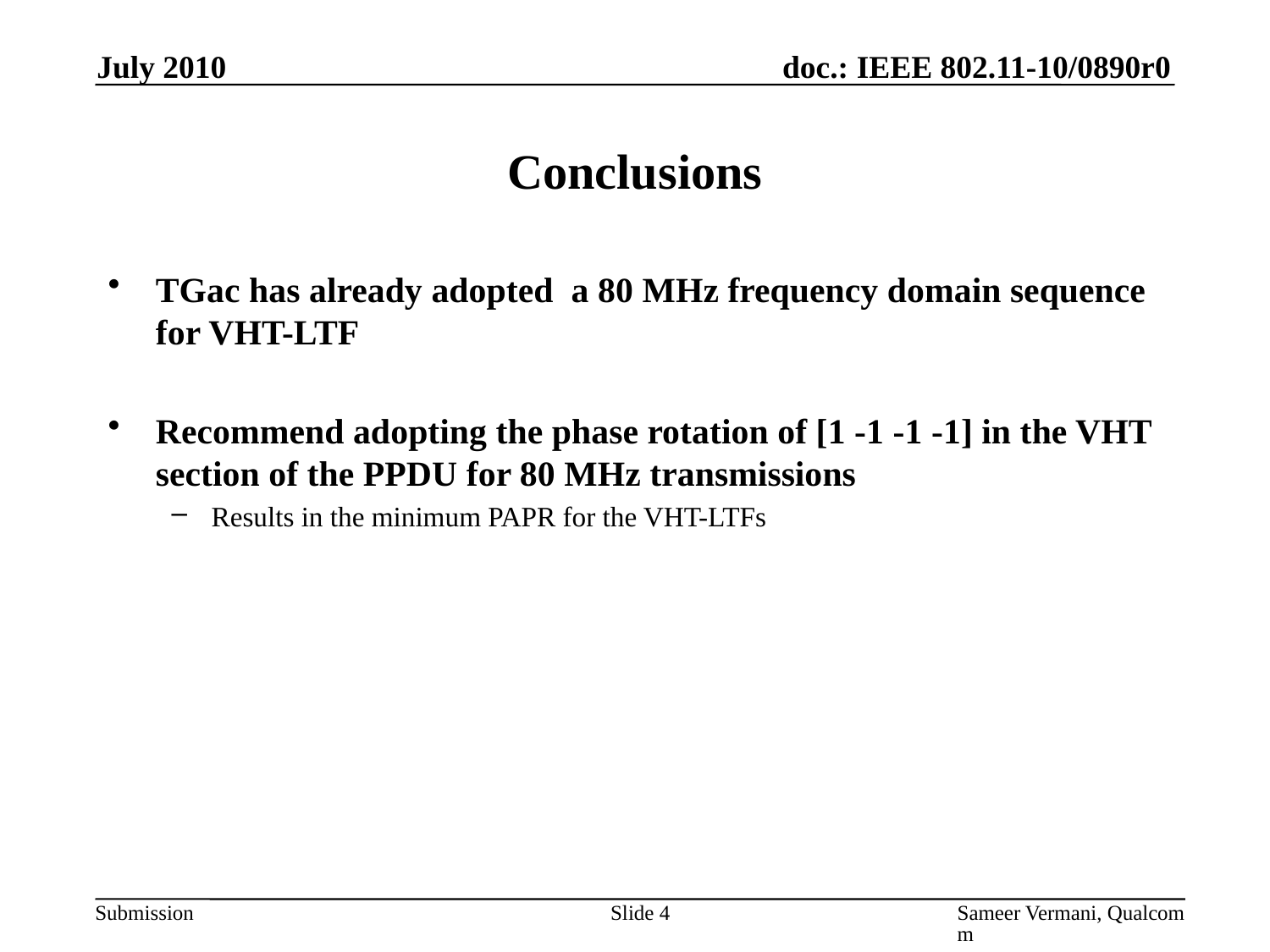

July 2010
# Conclusions

TGac has already adopted  a 80 MHz frequency domain sequence for VHT-LTF

Recommend adopting the phase rotation of [1 -1 -1 -1] in the VHT section of the PPDU for 80 MHz transmissions
Results in the minimum PAPR for the VHT-LTFs

Slide 4
Sameer Vermani, Qualcomm